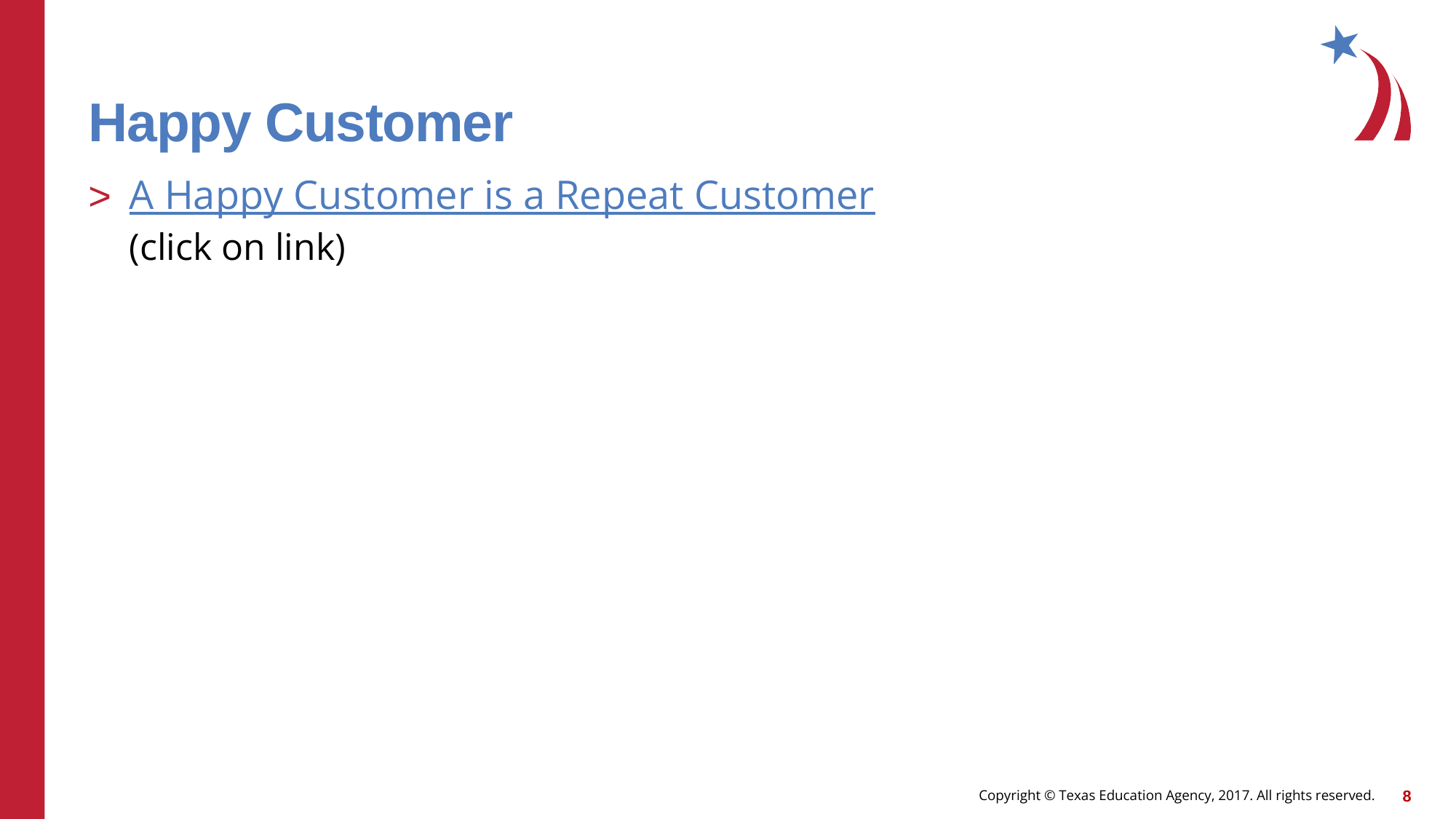

# Happy Customer
A Happy Customer is a Repeat Customer
(click on link)